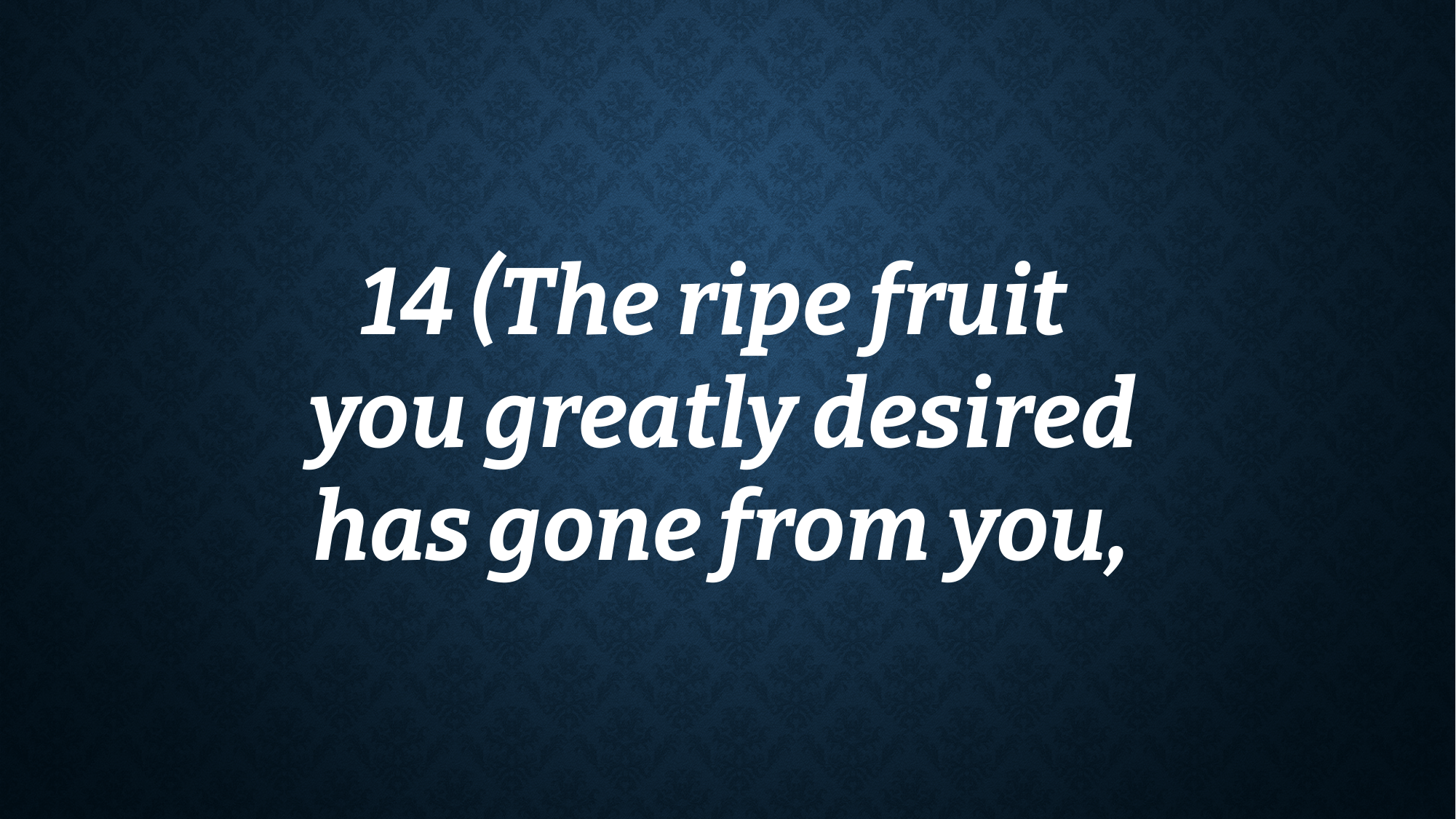

14 (The ripe fruit
you greatly desired
has gone from you,